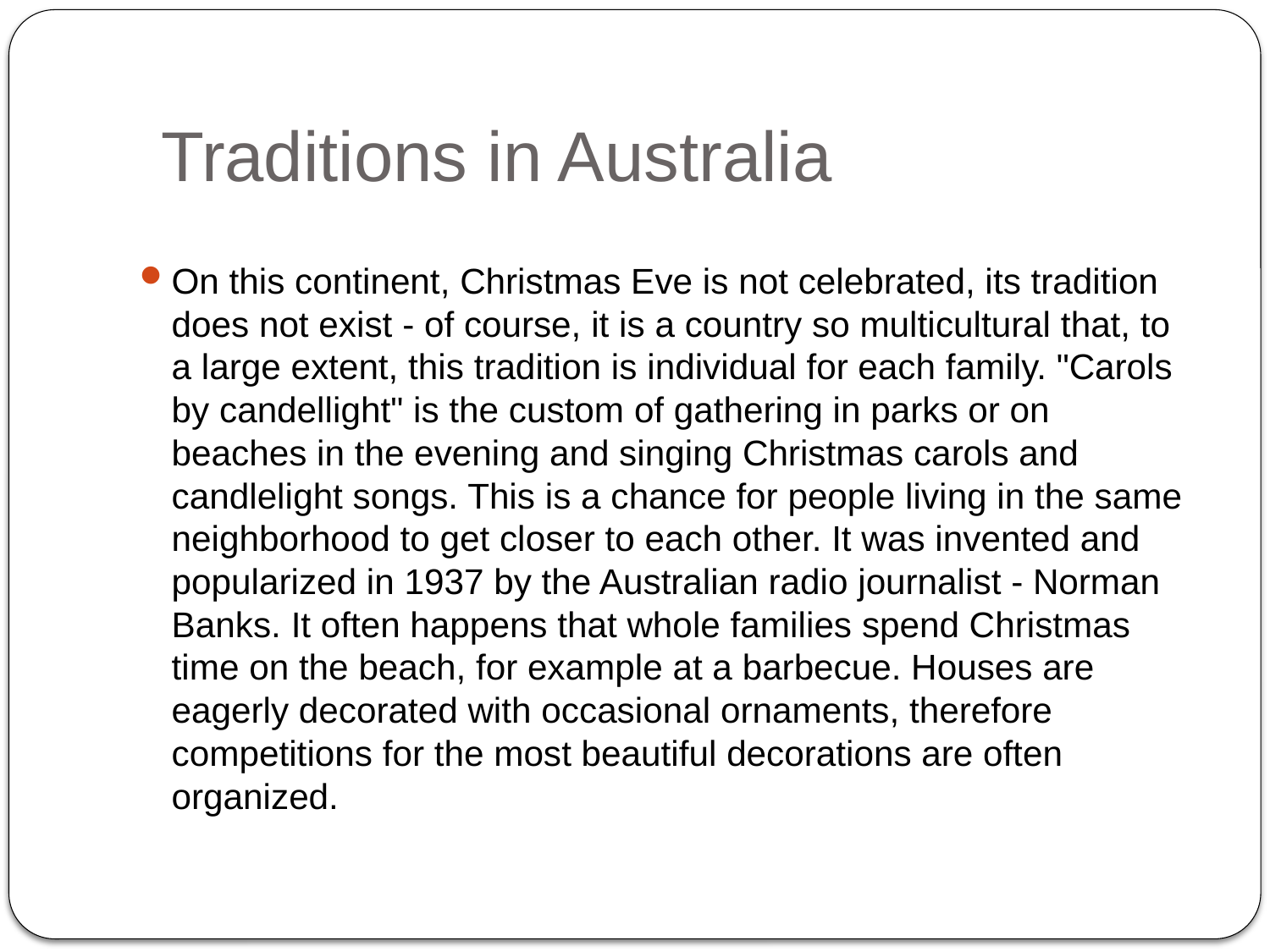

# Traditions in Australia

On this continent, Christmas Eve is not celebrated, its tradition does not exist - of course, it is a country so multicultural that, to a large extent, this tradition is individual for each family. "Carols by candellight" is the custom of gathering in parks or on beaches in the evening and singing Christmas carols and candlelight songs. This is a chance for people living in the same neighborhood to get closer to each other. It was invented and popularized in 1937 by the Australian radio journalist - Norman Banks. It often happens that whole families spend Christmas time on the beach, for example at a barbecue. Houses are eagerly decorated with occasional ornaments, therefore competitions for the most beautiful decorations are often organized.